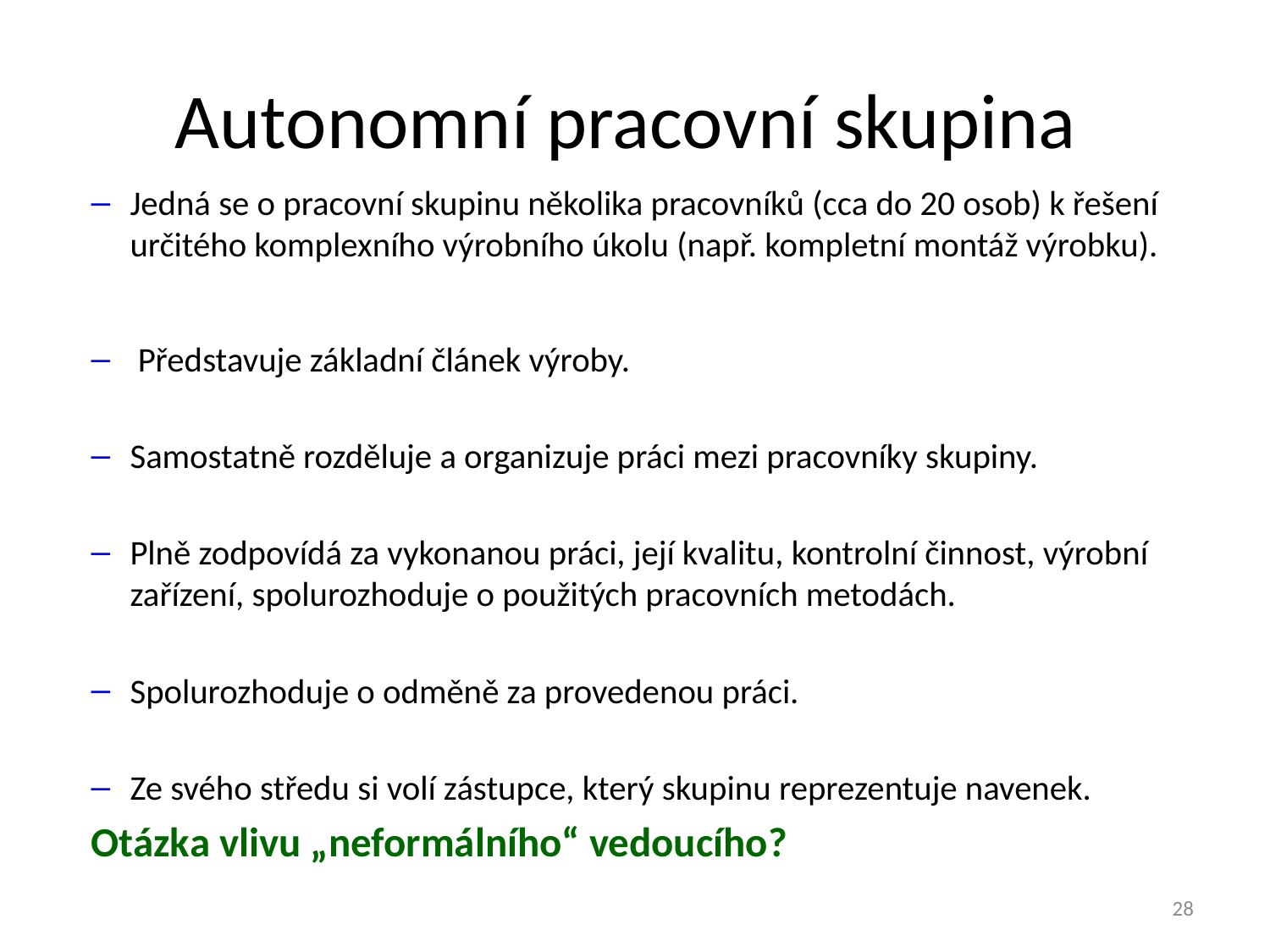

# Autonomní pracovní skupina
Jedná se o pracovní skupinu několika pracovníků (cca do 20 osob) k řešení určitého komplexního výrobního úkolu (např. kompletní montáž výrobku).

 Představuje základní článek výroby.

Samostatně rozděluje a organizuje práci mezi pracovníky skupiny.

Plně zodpovídá za vykonanou práci, její kvalitu, kontrolní činnost, výrobní zařízení, spolurozhoduje o použitých pracovních metodách.

Spolurozhoduje o odměně za provedenou práci.

Ze svého středu si volí zástupce, který skupinu reprezentuje navenek.
		Otázka vlivu „neformálního“ vedoucího?
28